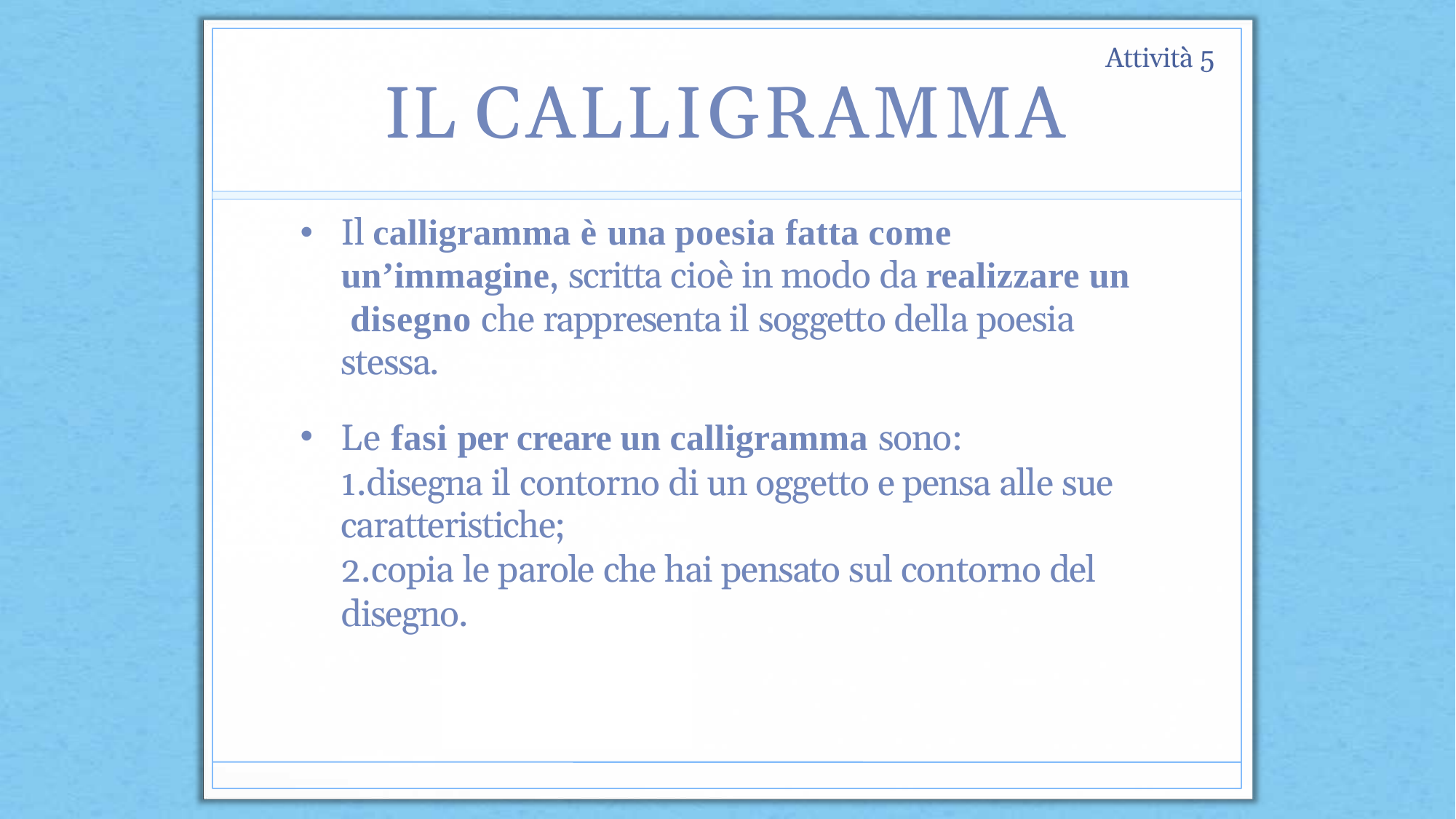

Attività 5
# IL CALLIGRAMMA

Il calligramma è una poesia fatta come  un’immagine, scritta cioè in modo da realizzare un  disegno che rappresenta il soggetto della poesia  stessa.
Le fasi per creare un calligramma sono:
disegna il contorno di un oggetto e pensa alle sue  caratteristiche;
copia le parole che hai pensato sul contorno del  disegno.